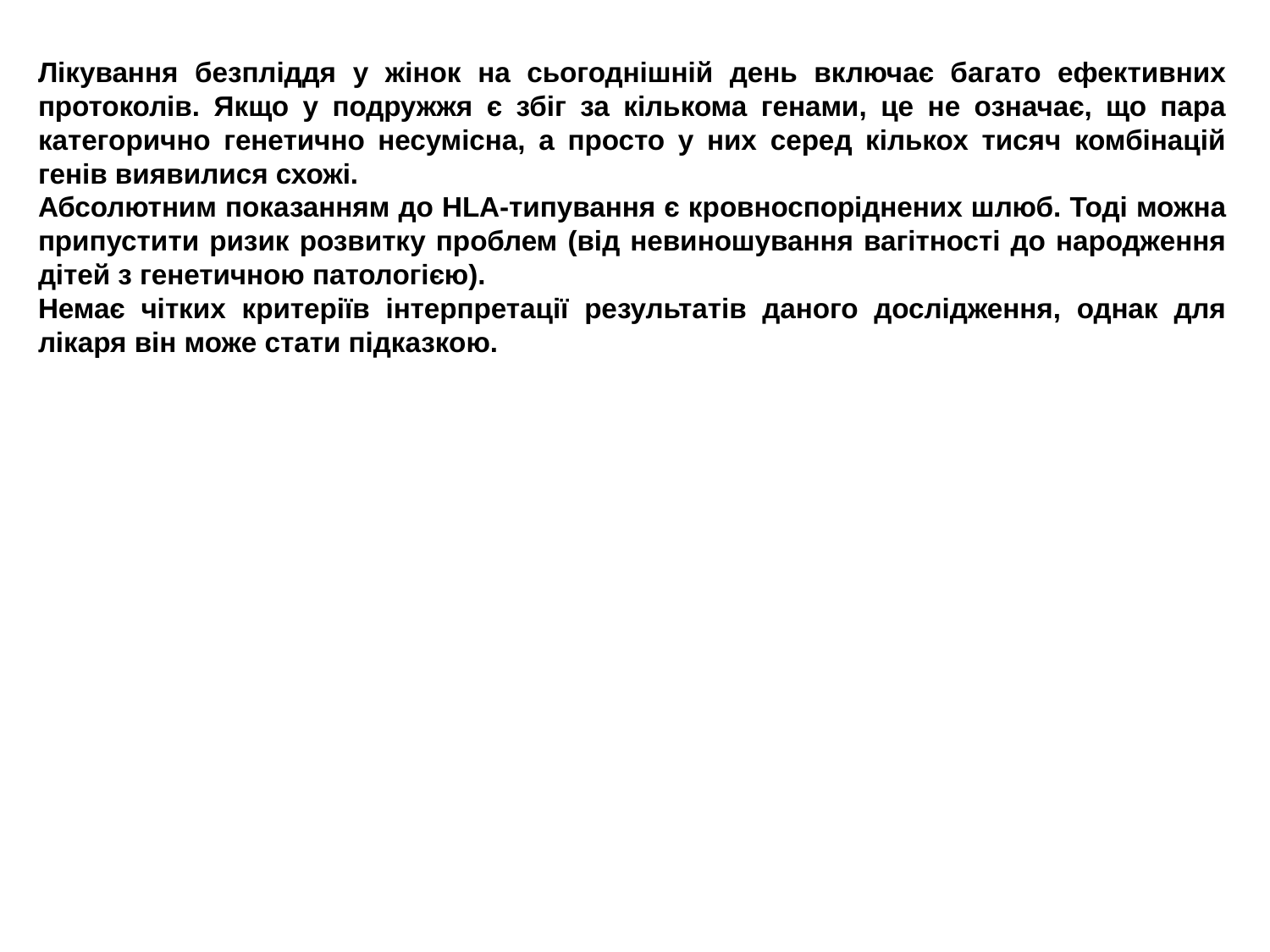

Лікування безпліддя у жінок на сьогоднішній день включає багато ефективних протоколів. Якщо у подружжя є збіг за кількома генами, це не означає, що пара категорично генетично несумісна, а просто у них серед кількох тисяч комбінацій генів виявилися схожі.
Абсолютним показанням до HLA-типування є кровноспоріднених шлюб. Тоді можна припустити ризик розвитку проблем (від невиношування вагітності до народження дітей з генетичною патологією).
Немає чітких критеріїв інтерпретації результатів даного дослідження, однак для лікаря він може стати підказкою.